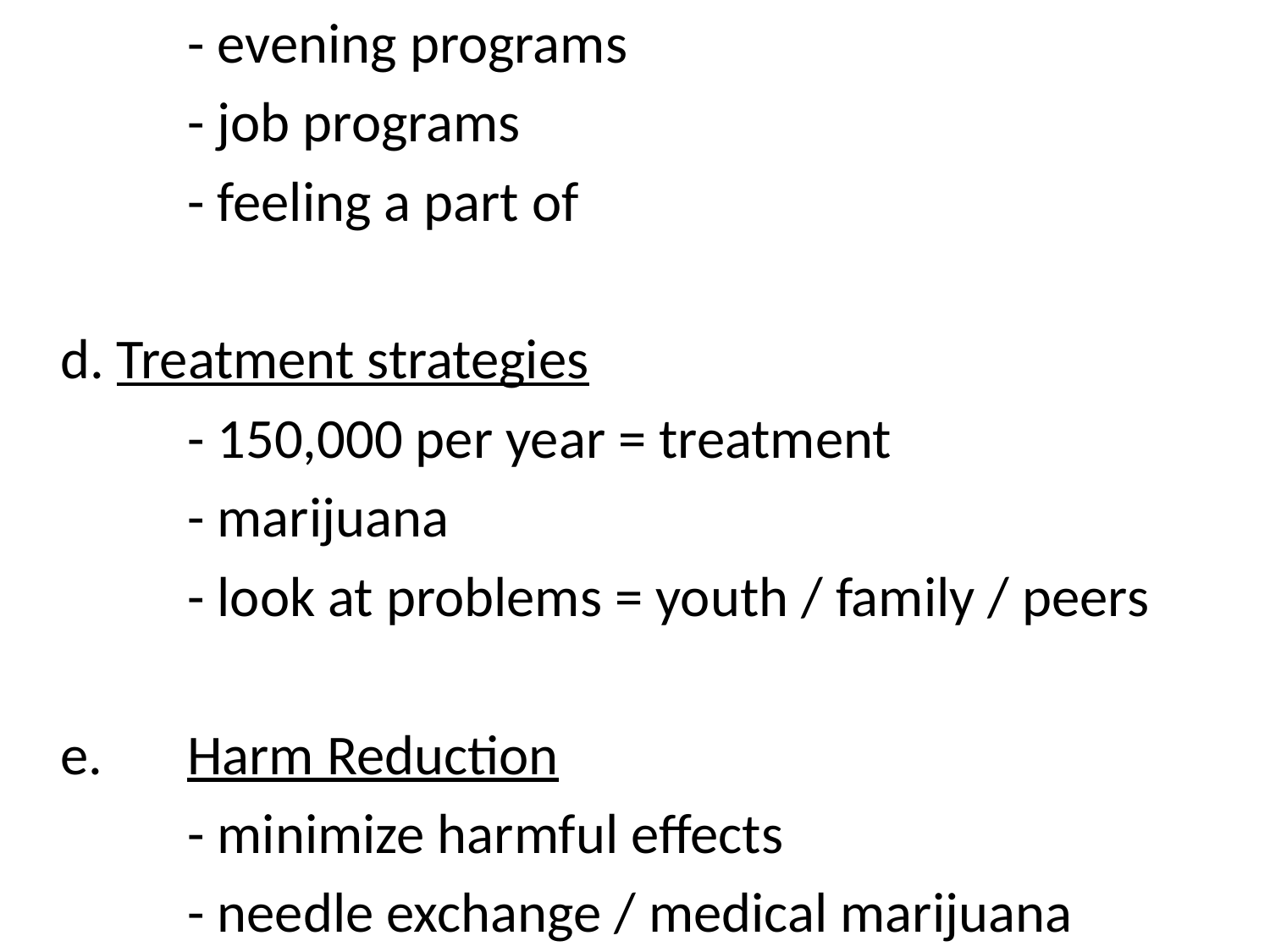

- evening programs
		- job programs
		- feeling a part of

	d. Treatment strategies
		- 150,000 per year = treatment
		- marijuana
		- look at problems = youth / family / peers

	e.	Harm Reduction
		- minimize harmful effects
		- needle exchange / medical marijuana
#